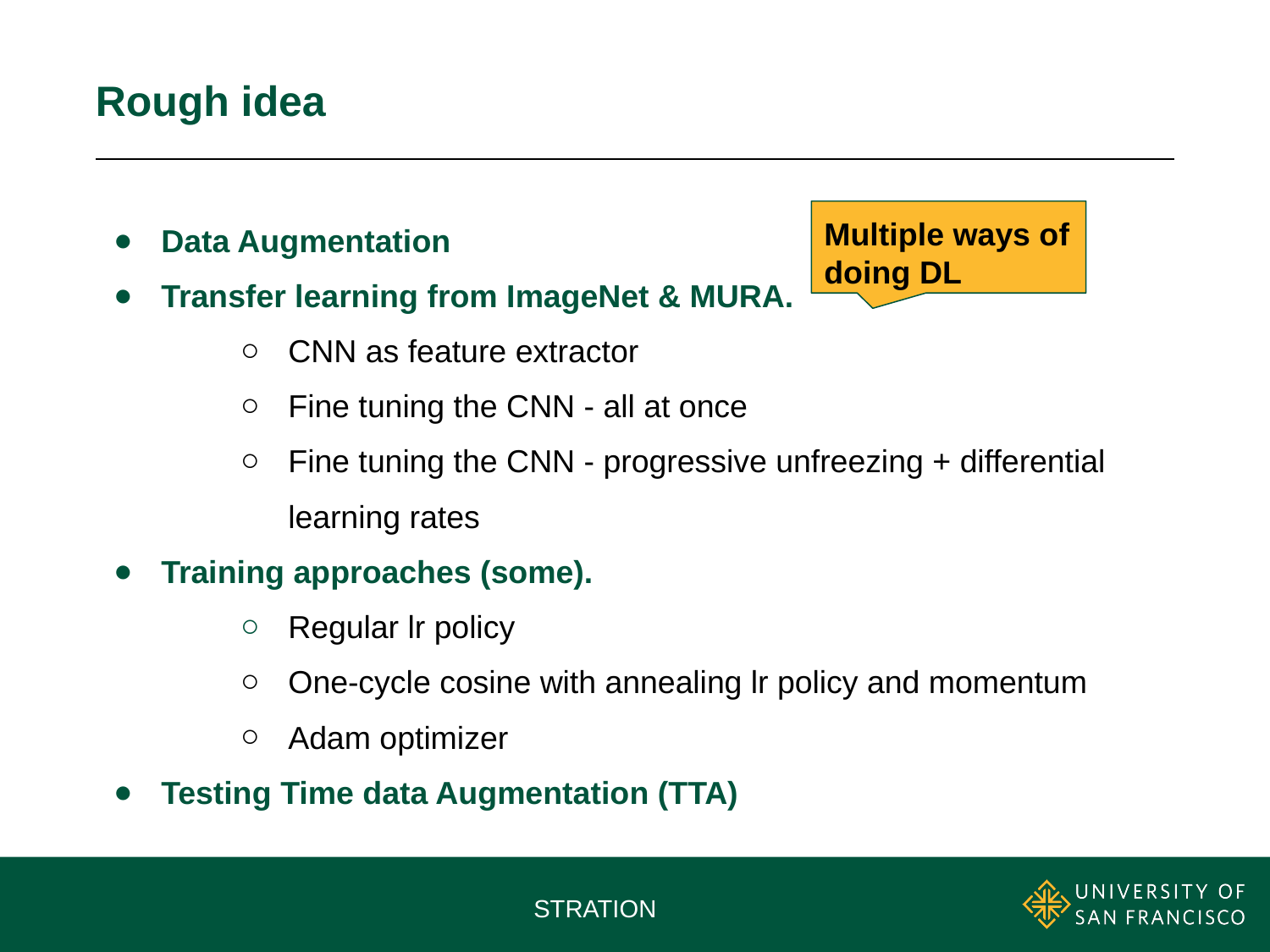

# Rough idea

Data Augmentation
Transfer learning from ImageNet & MURA.
CNN as feature extractor
Fine tuning the CNN - all at once
Fine tuning the CNN - progressive unfreezing + differential    learning rates
Training approaches (some).
Regular lr policy
One-cycle cosine with annealing lr policy and momentum
Adam optimizer
Testing Time data Augmentation (TTA)

Multiple ways of doing DL